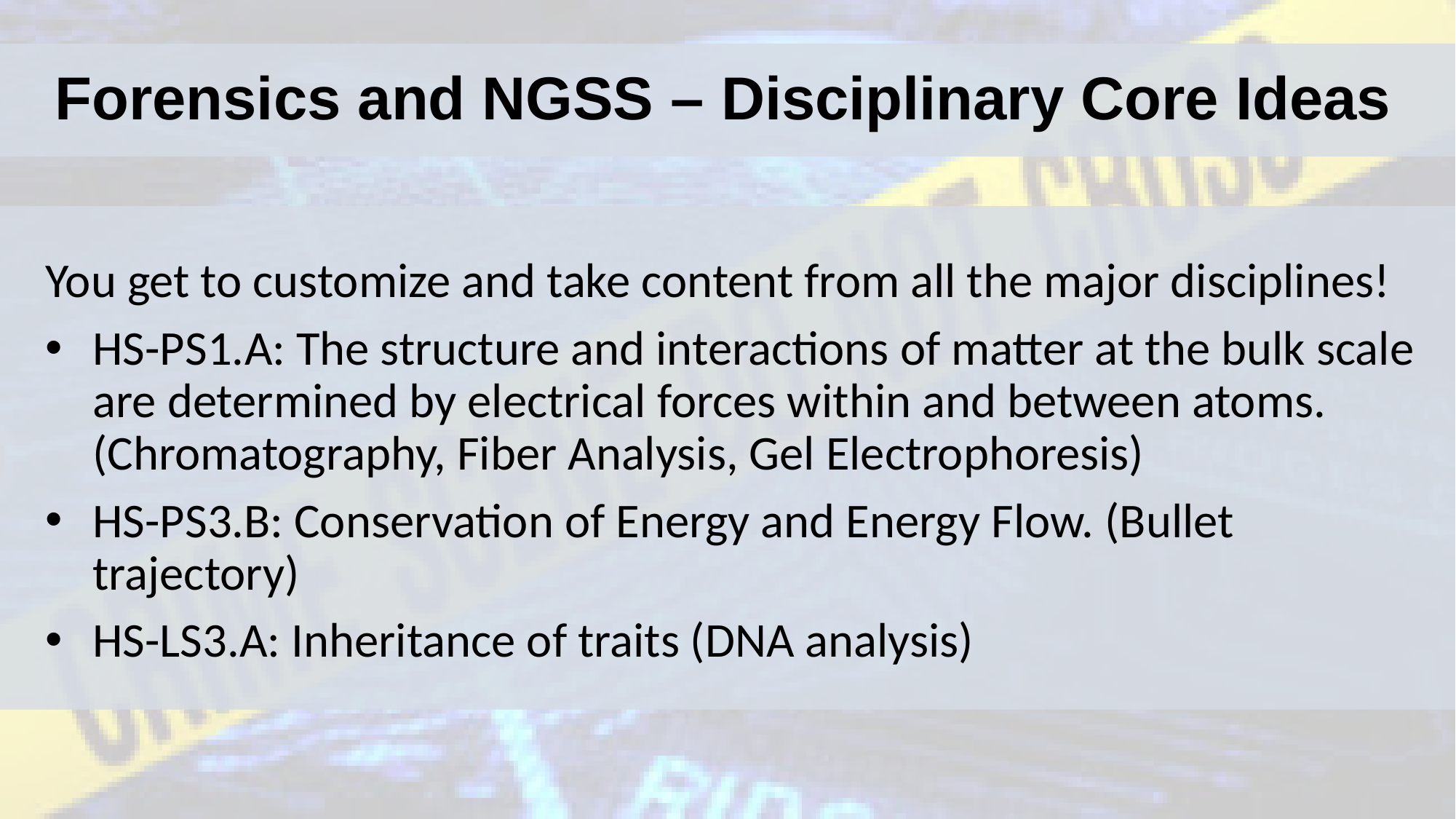

# Forensics and NGSS – Disciplinary Core Ideas

You get to customize and take content from all the major disciplines!
HS-PS1.A: The structure and interactions of matter at the bulk scale are determined by electrical forces within and between atoms. (Chromatography, Fiber Analysis, Gel Electrophoresis)
HS-PS3.B: Conservation of Energy and Energy Flow. (Bullet trajectory)
HS-LS3.A: Inheritance of traits (DNA analysis)